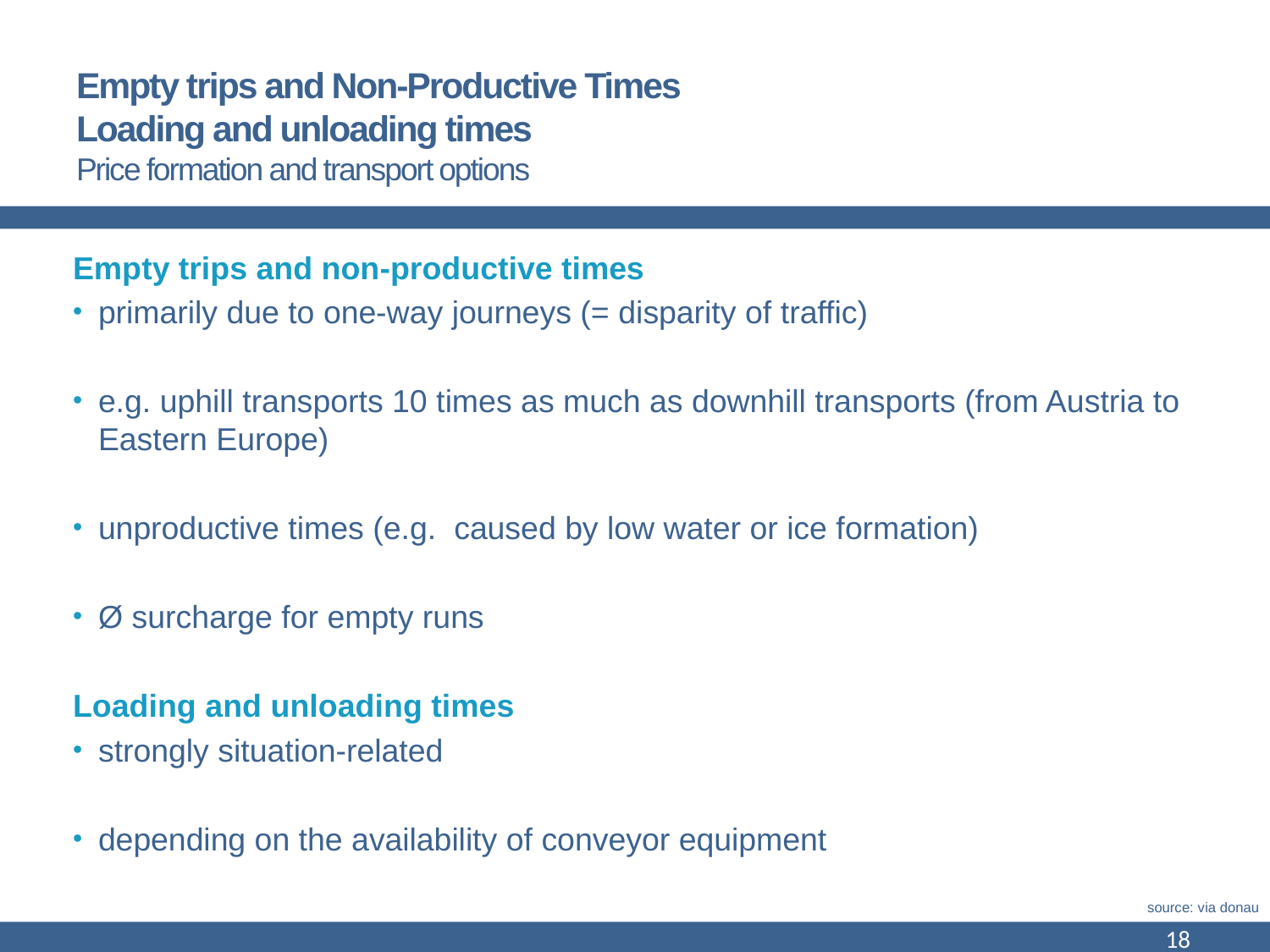

Empty trips and Non-Productive Times
Loading and unloading times
Price formation and transport options
Empty trips and non-productive times
primarily due to one-way journeys (= disparity of traffic)

e.g. uphill transports 10 times as much as downhill transports (from Austria to Eastern Europe)

unproductive times (e.g.  caused by low water or ice formation)

Ø surcharge for empty runs

Loading and unloading times
strongly situation-related

depending on the availability of conveyor equipment

source: via donau
18